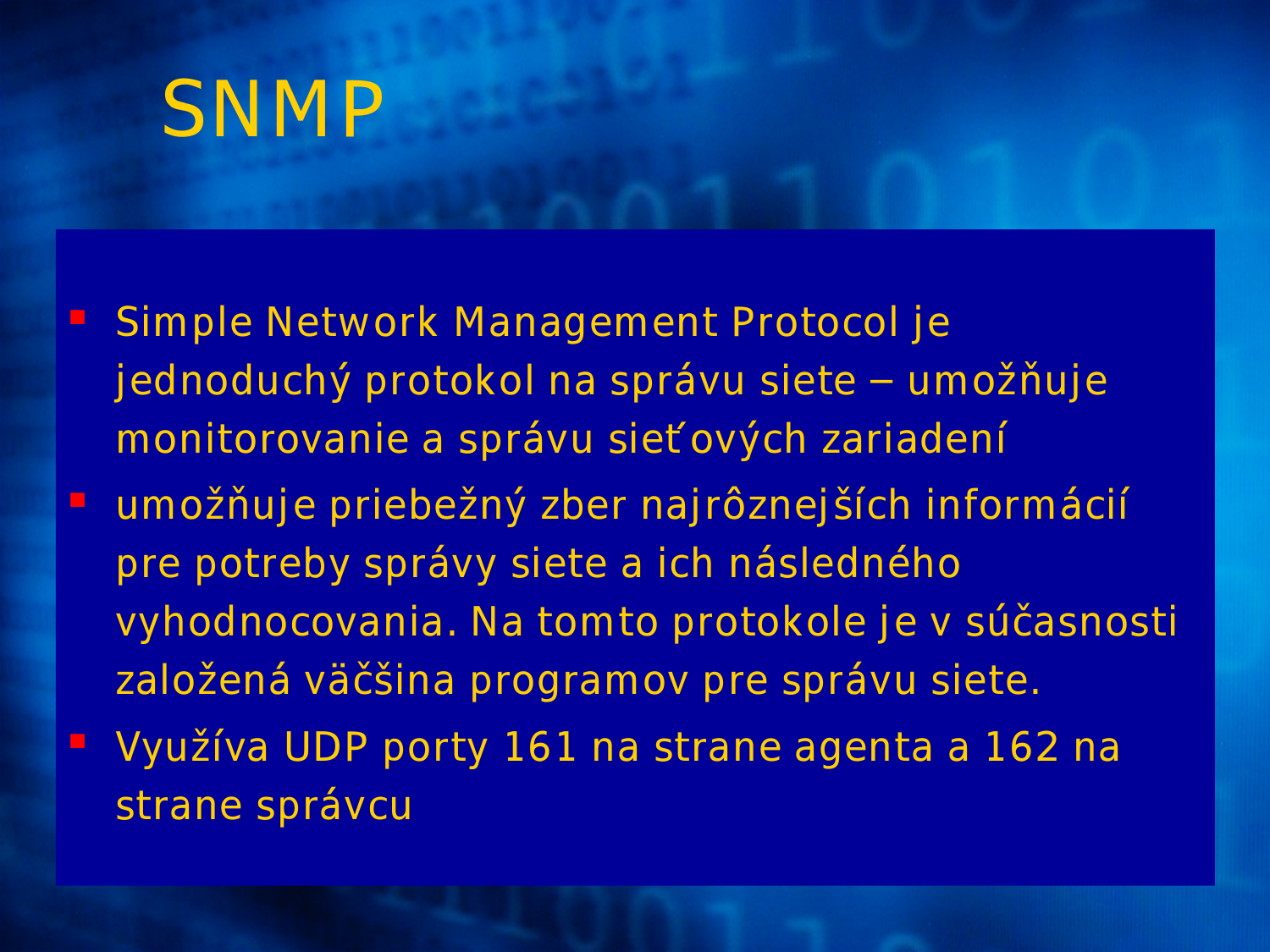

# SNMP

Simple Network Management Protocol je jednoduchý protokol na správu siete – umožňuje monitorovanie a správu sieťových zariadení
umožňuje priebežný zber najrôznejších informácií pre potreby správy siete a ich následného vyhodnocovania. Na tomto protokole je v súčasnosti založená väčšina programov pre správu siete.
Využíva UDP porty 161 na strane agenta a 162 na strane správcu